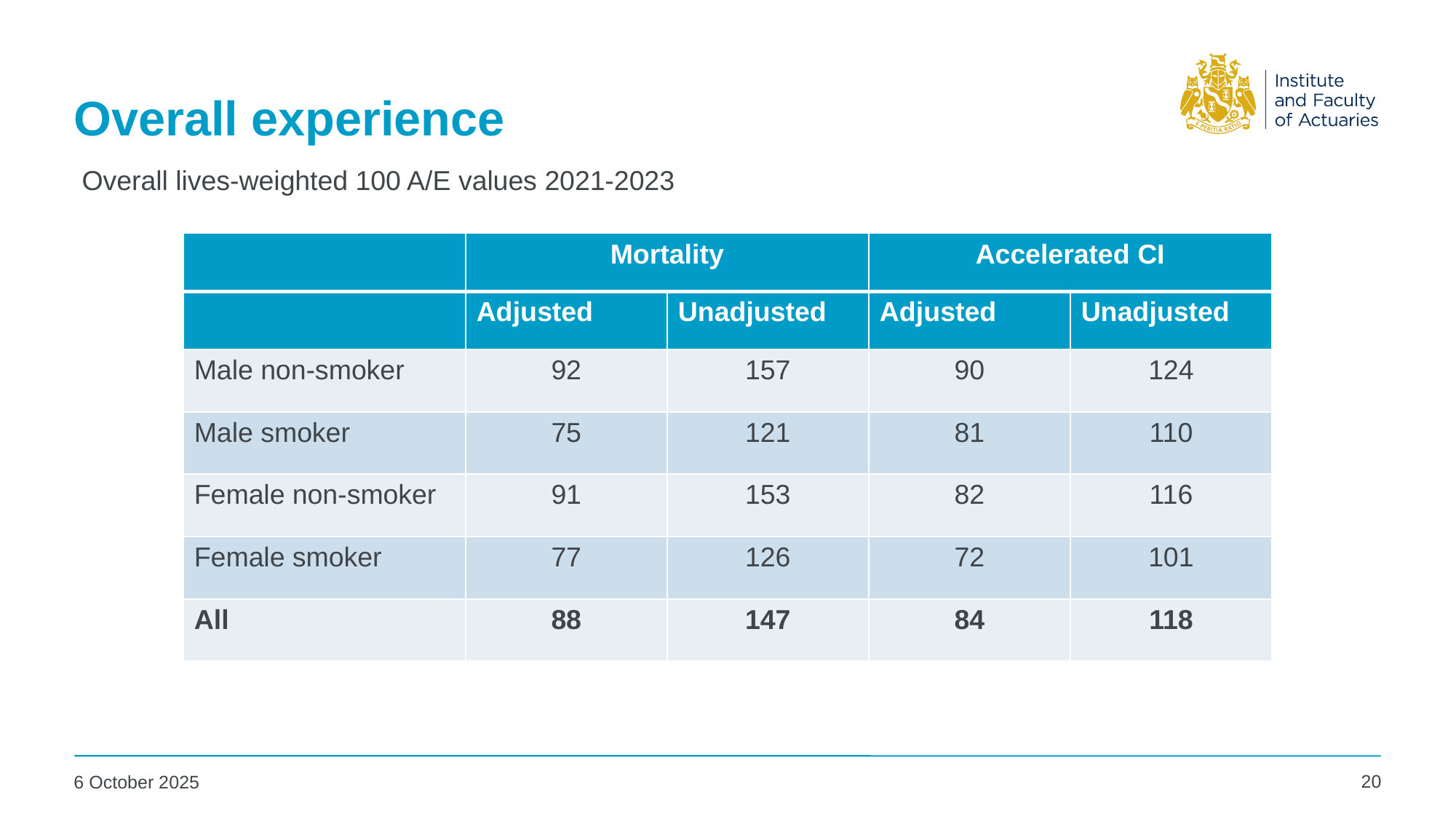

# Overall experience
Overall lives-weighted 100 A/E values 2021-2023
|  | Mortality |  | Accelerated CI |  |
| --- | --- | --- | --- | --- |
|  | Adjusted | Unadjusted | Adjusted | Unadjusted |
| Male non-smoker | 92 | 157 | 90 | 124 |
| Male smoker | 75 | 121 | 81 | 110 |
| Female non-smoker | 91 | 153 | 82 | 116 |
| Female smoker | 77 | 126 | 72 | 101 |
| All | 88 | 147 | 84 | 118 |
20
6 October 2025